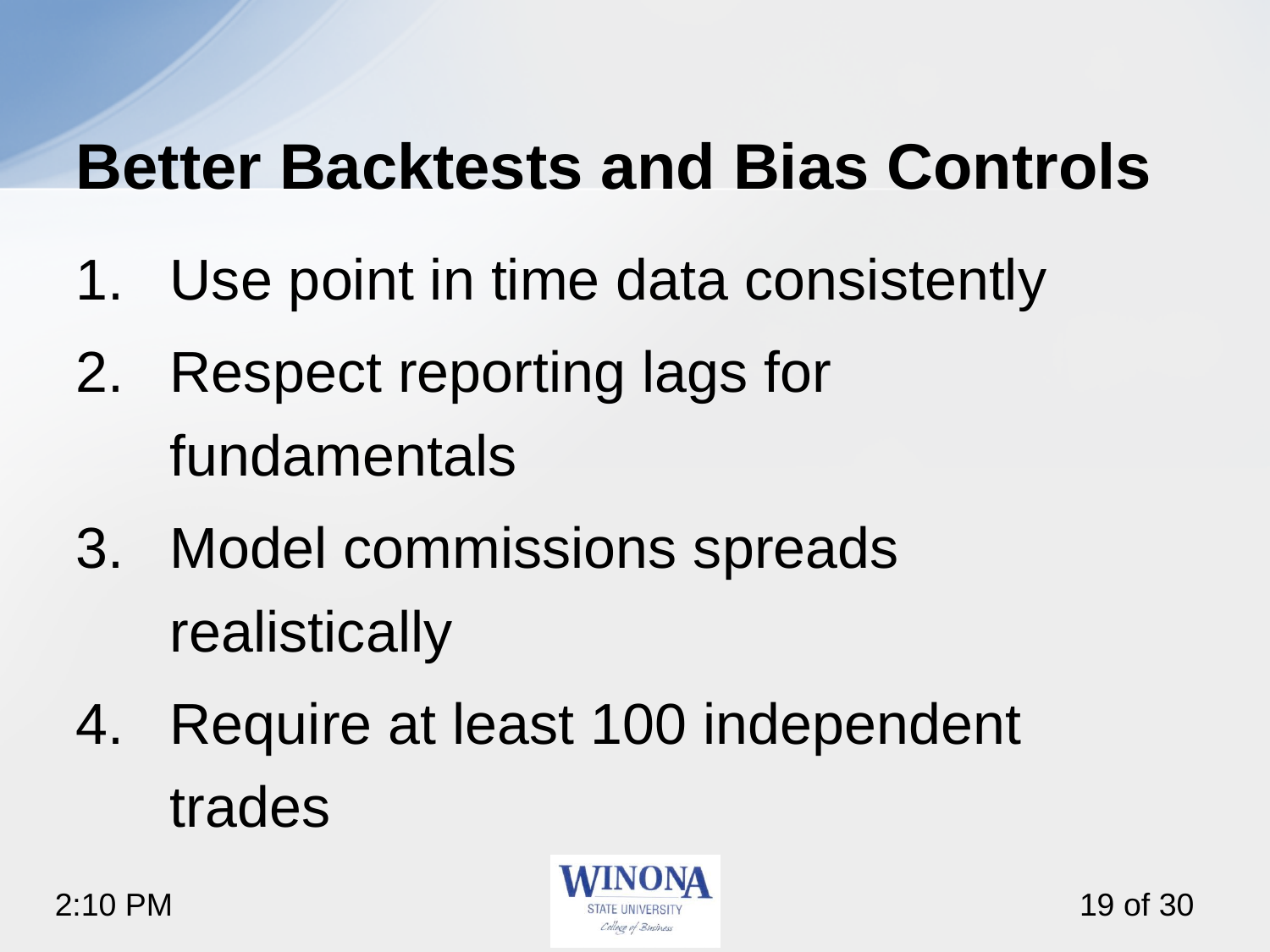

# Better Backtests and Bias Controls
Use point in time data consistently
Respect reporting lags for fundamentals
Model commissions spreads realistically
Require at least 100 independent trades